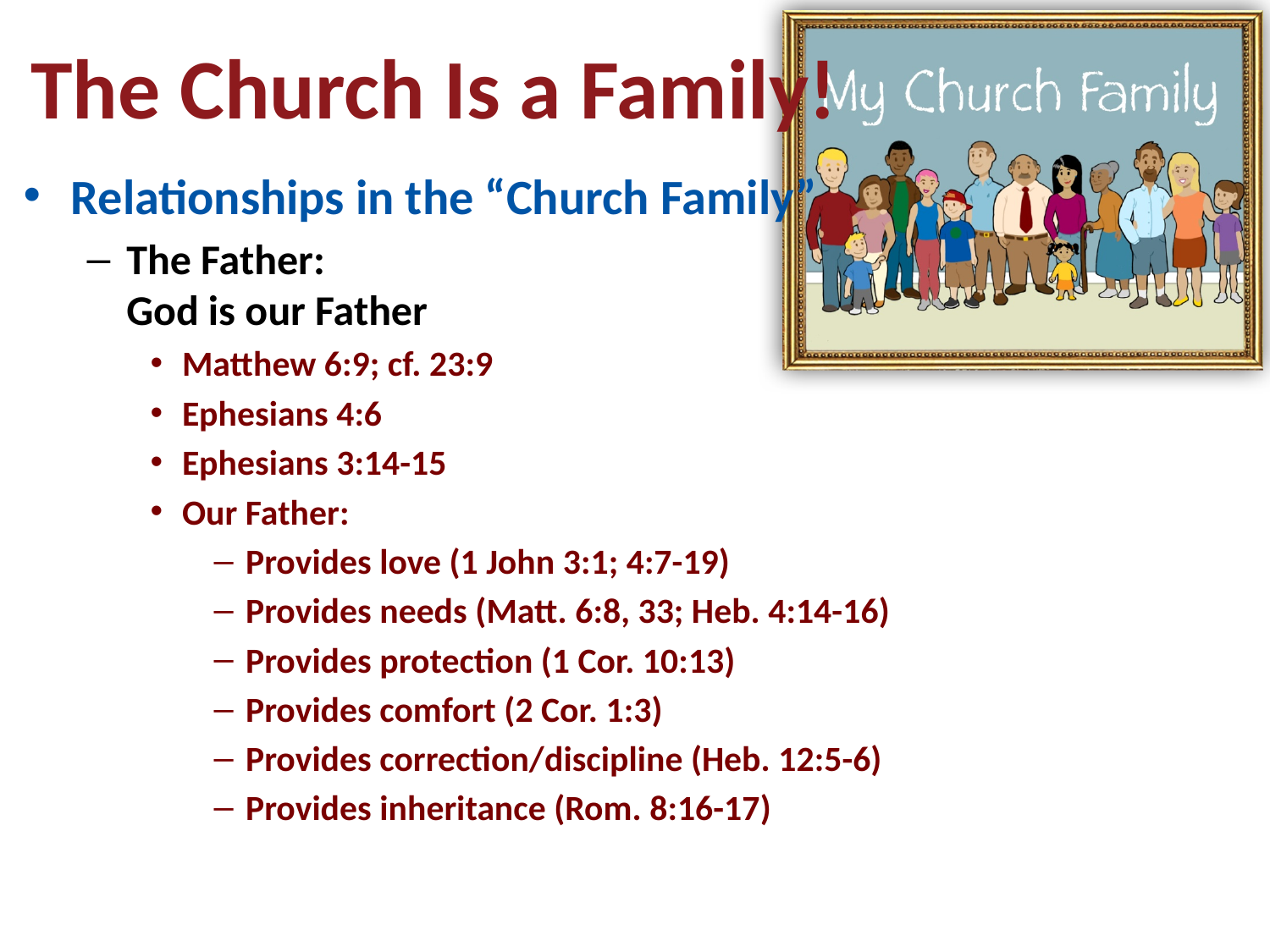

# The Church Is a Family!
Relationships in the “Church Family”
The Father:
God is our Father
Matthew 6:9; cf. 23:9
Ephesians 4:6
Ephesians 3:14-15
Our Father:
Provides love (1 John 3:1; 4:7-19)
Provides needs (Matt. 6:8, 33; Heb. 4:14-16)
Provides protection (1 Cor. 10:13)
Provides comfort (2 Cor. 1:3)
Provides correction/discipline (Heb. 12:5-6)
Provides inheritance (Rom. 8:16-17)